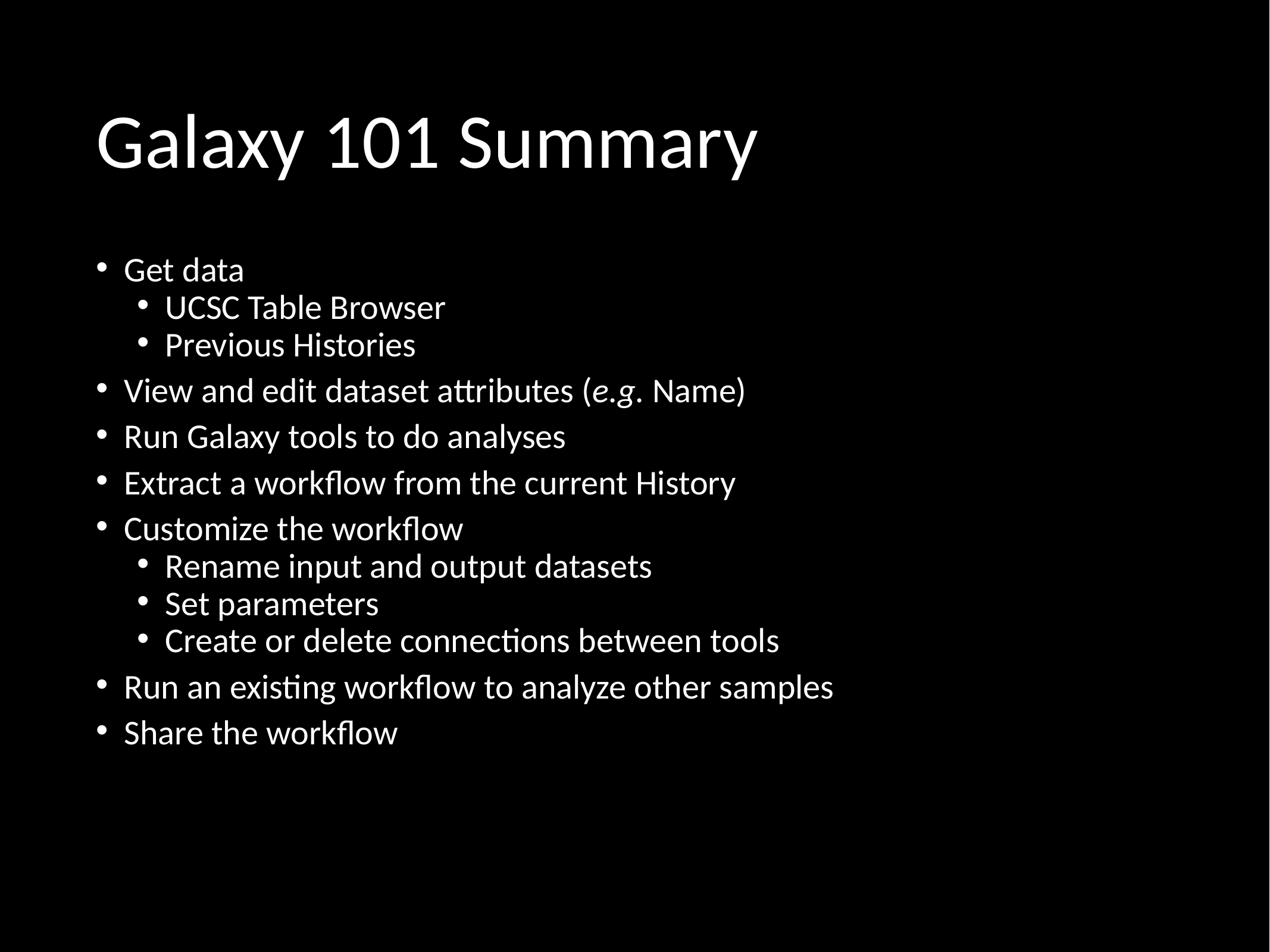

# Galaxy 101 Summary
Get data
UCSC Table Browser
Previous Histories
View and edit dataset attributes (e.g. Name)
Run Galaxy tools to do analyses
Extract a workflow from the current History
Customize the workflow
Rename input and output datasets
Set parameters
Create or delete connections between tools
Run an existing workflow to analyze other samples
Share the workflow